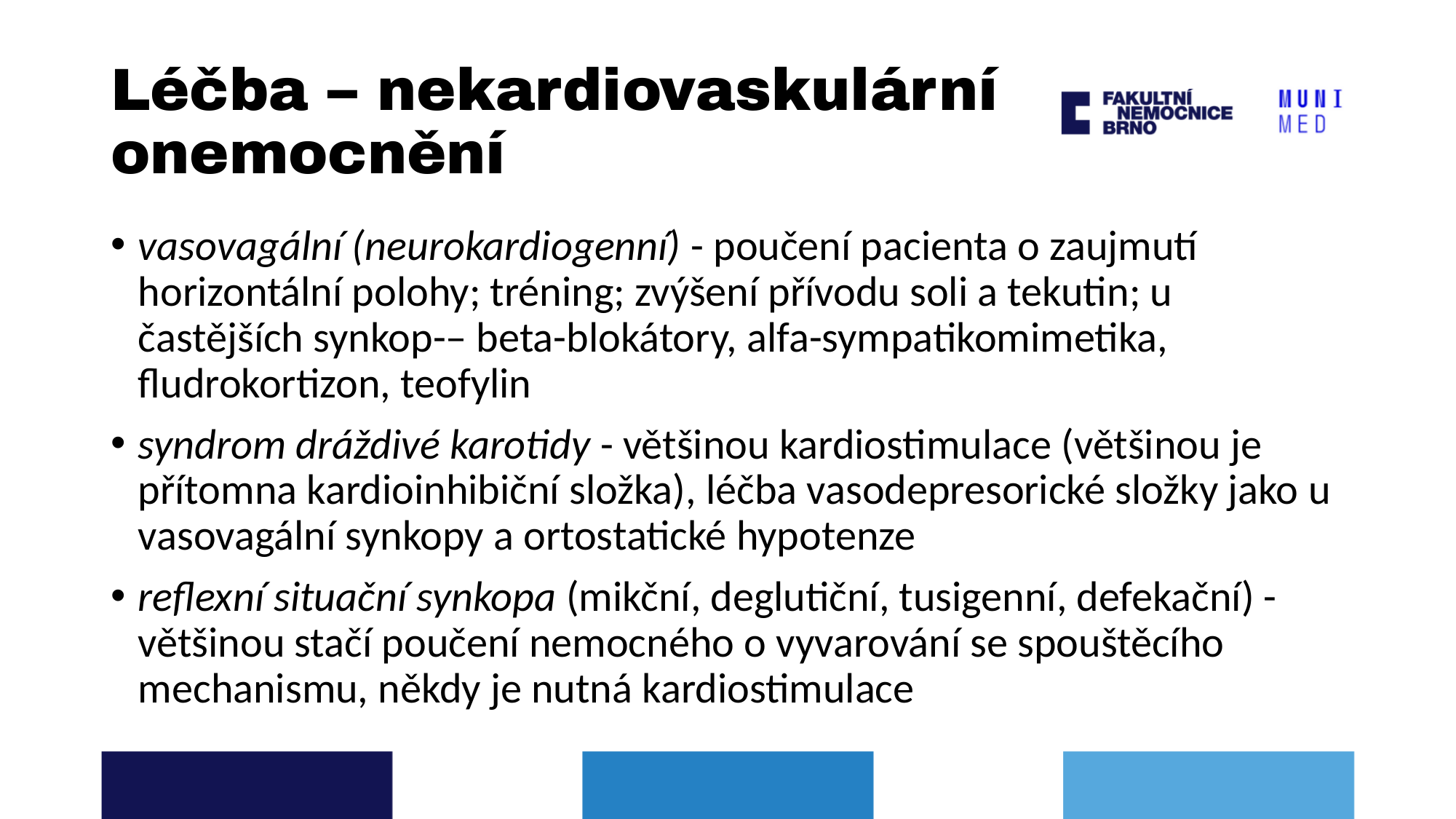

# Léčba – nekardiovaskulární onemocnění
vasovagální (neurokardiogenní) - poučení pacienta o zaujmutí horizontální polohy; tréning; zvýšení přívodu soli a tekutin; u častějších synkop-– beta-blokátory, alfa-sympatikomimetika, fludrokortizon, teofylin
syndrom dráždivé karotidy - většinou kardiostimulace (většinou je přítomna kardioinhibiční složka), léčba vasodepresorické složky jako u vasovagální synkopy a ortostatické hypotenze
reflexní situační synkopa (mikční, deglutiční, tusigenní, defekační) - většinou stačí poučení nemocného o vyvarování se spouštěcího mechanismu, někdy je nutná kardiostimulace